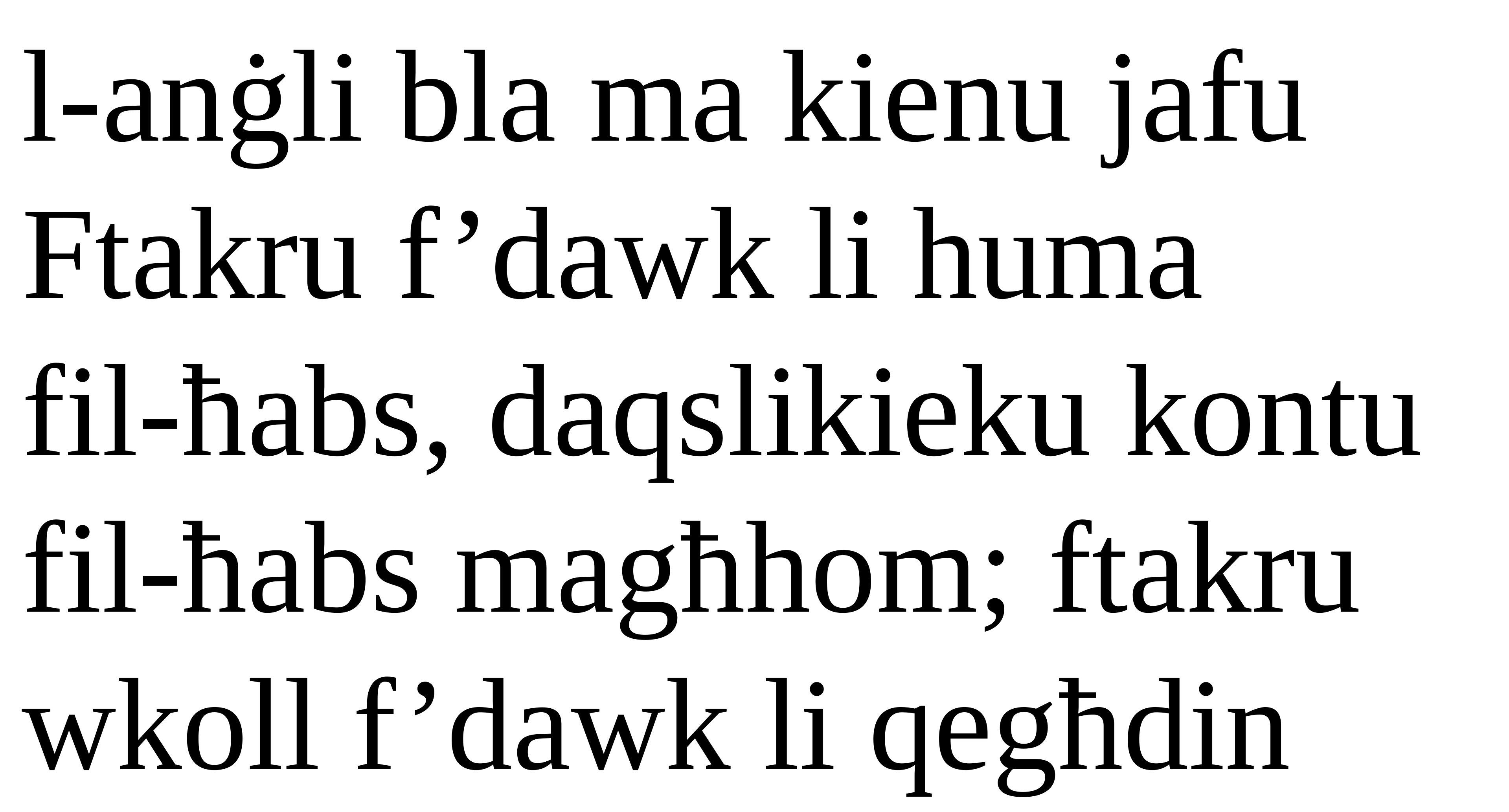

l-anġli bla ma kienu jafu Ftakru f’dawk li huma
fil-ħabs, daqslikieku kontu fil-ħabs magħhom; ftakru wkoll f’dawk li qegħdin